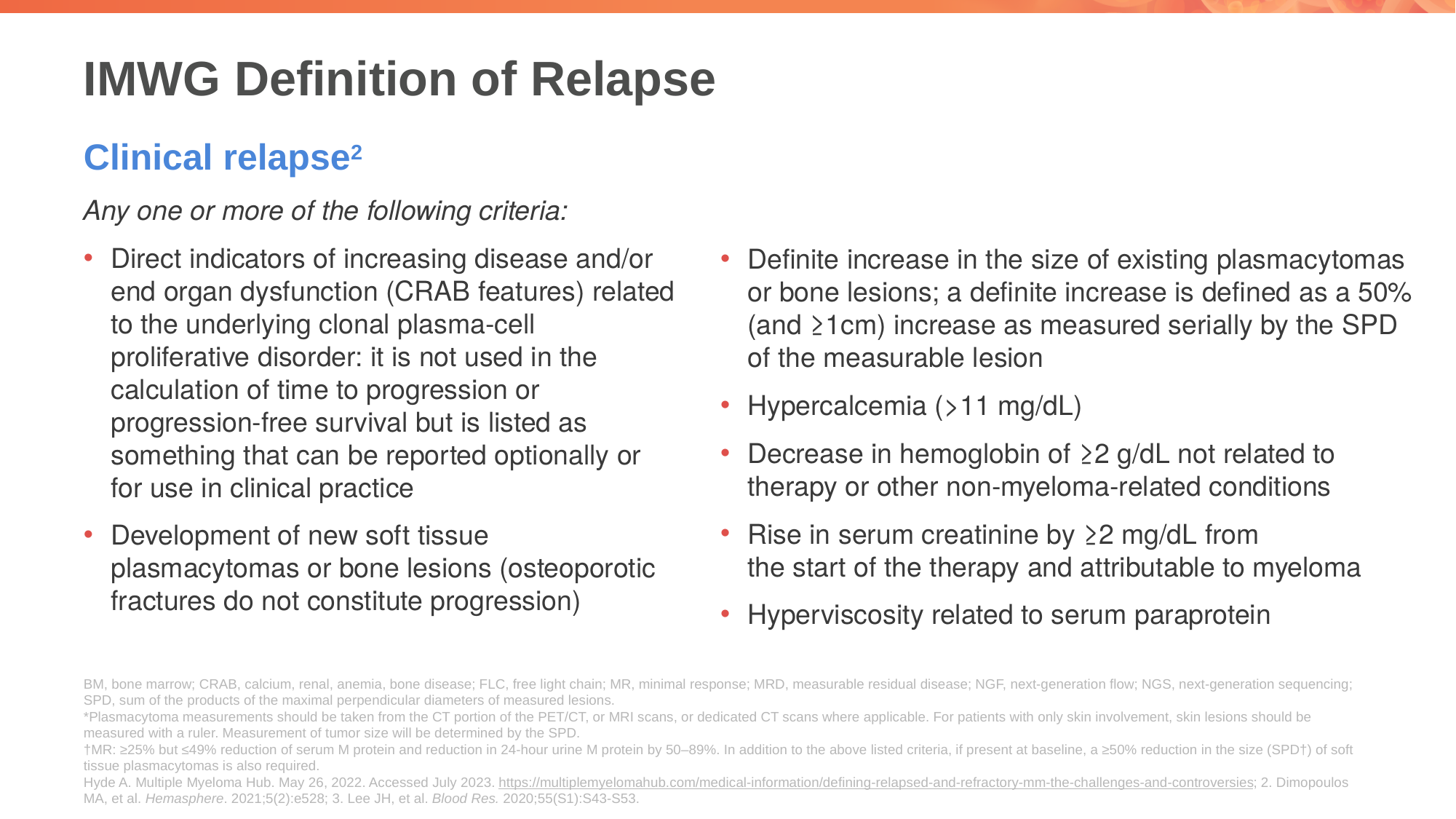

# IMWG Definition of Relapse
Clinical relapse2
Any one or more of the following criteria:
Direct indicators of increasing disease and/or end organ dysfunction (CRAB features) related to the underlying clonal plasma-cell proliferative disorder: it is not used in the calculation of time to progression or progression-free survival but is listed as something that can be reported optionally or for use in clinical practice
Development of new soft tissue plasmacytomas or bone lesions (osteoporotic fractures do not constitute progression)

﻿﻿Definite increase in the size of existing plasmacytomas or bone lesions; a definite increase is defined as a 50% (and ≥1cm) increase as measured serially by the SPD of the measurable lesion
﻿﻿Hypercalcemia (>11 mg/dL)
﻿﻿Decrease in hemoglobin of ≥2 g/dL not related to therapy or other non-myeloma-related conditions
﻿﻿Rise in serum creatinine by ≥2 mg/dL from
the start of the therapy and attributable to myeloma
﻿﻿Hyperviscosity related to serum paraprotein

BM, bone marrow; CRAB, calcium, renal, anemia, bone disease; FLC, free light chain; MR, minimal response; MRD, measurable residual disease; NGF, next-generation flow; NGS, next-generation sequencing; SPD, sum of the products of the maximal perpendicular diameters of measured lesions.
*Plasmacytoma measurements should be taken from the CT portion of the PET/CT, or MRI scans, or dedicated CT scans where applicable. For patients with only skin involvement, skin lesions should be measured with a ruler. Measurement of tumor size will be determined by the SPD.
†MR: ≥25% but ≤49% reduction of serum M protein and reduction in 24-hour urine M protein by 50–89%. In addition to the above listed criteria, if present at baseline, a ≥50% reduction in the size (SPD†) of soft tissue plasmacytomas is also required.
Hyde A. Multiple Myeloma Hub. May 26, 2022. Accessed July 2023. https://multiplemyelomahub.com/medical-information/defining-relapsed-and-refractory-mm-the-challenges-and-controversies; 2. Dimopoulos MA, et al. Hemasphere. 2021;5(2):e528; 3. Lee JH, et al. Blood Res. 2020;55(S1):S43-S53.